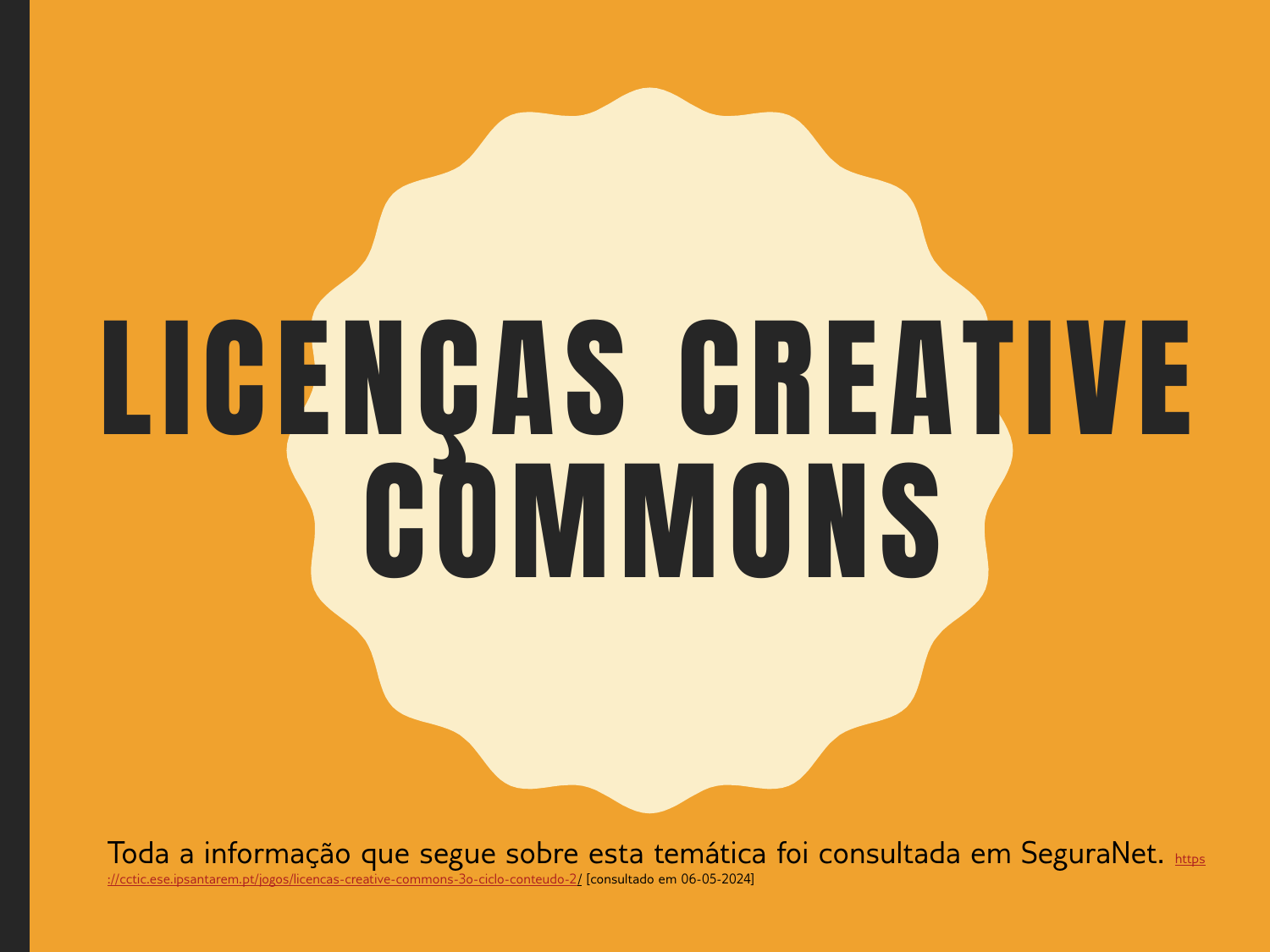

# licenças Creative Commons
Toda a informação que segue sobre esta temática foi consultada em SeguraNet. https://cctic.ese.ipsantarem.pt/jogos/licencas-creative-commons-3o-ciclo-conteudo-2/ [consultado em 06-05-2024]